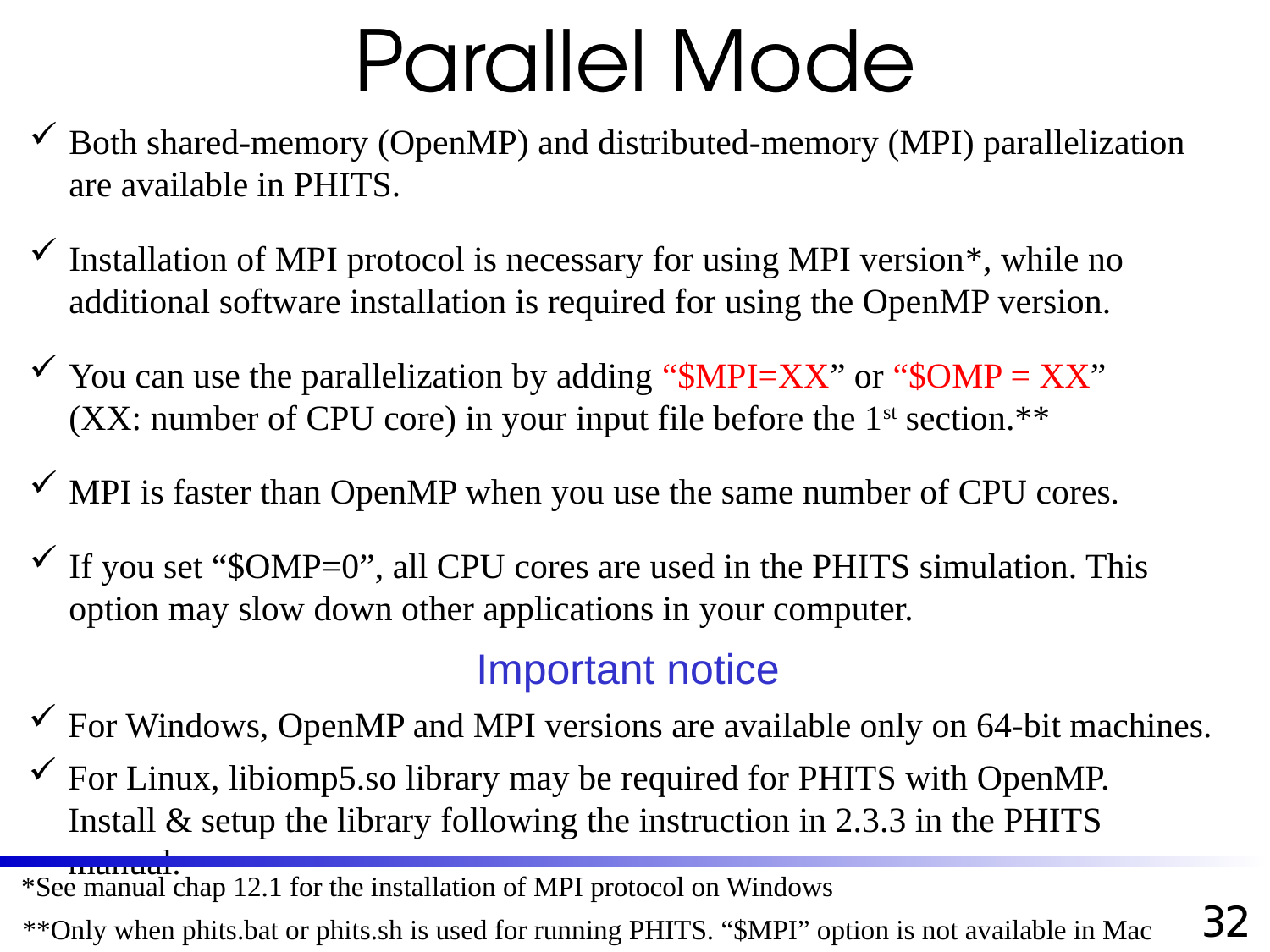

Parallel Mode
Both shared-memory (OpenMP) and distributed-memory (MPI) parallelization are available in PHITS.
Installation of MPI protocol is necessary for using MPI version*, while no additional software installation is required for using the OpenMP version.
You can use the parallelization by adding “$MPI=XX” or “$OMP = XX”
(XX: number of CPU core) in your input file before the 1st section.**
MPI is faster than OpenMP when you use the same number of CPU cores.
If you set “$OMP=0”, all CPU cores are used in the PHITS simulation. This option may slow down other applications in your computer.
Important notice
For Windows, OpenMP and MPI versions are available only on 64-bit machines.
For Linux, libiomp5.so library may be required for PHITS with OpenMP.    Install & setup the library following the instruction in 2.3.3 in the PHITS manual.

*See manual chap 12.1 for the installation of MPI protocol on Windows
32
**Only when phits.bat or phits.sh is used for running PHITS. “$MPI” option is not available in Mac